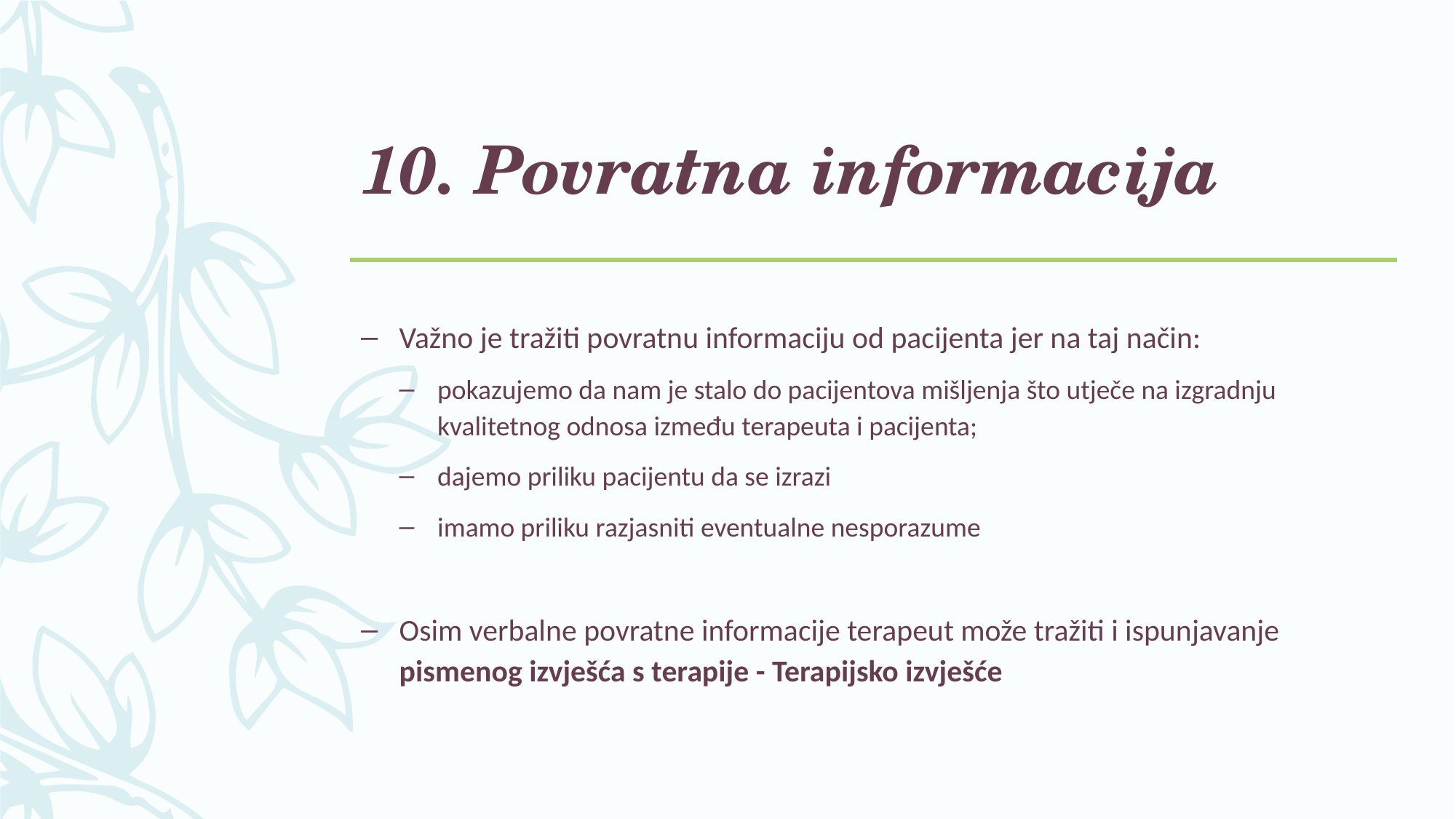

# 10. Povratna informacija

Važno je tražiti povratnu informaciju od pacijenta jer na taj način:
pokazujemo da nam je stalo do pacijentova mišljenja što utječe na izgradnju kvalitetnog odnosa između terapeuta i pacijenta;
dajemo priliku pacijentu da se izrazi
imamo priliku razjasniti eventualne nesporazume

Osim verbalne povratne informacije terapeut može tražiti i ispunjavanje pismenog izvješća s terapije - Terapijsko izvješće